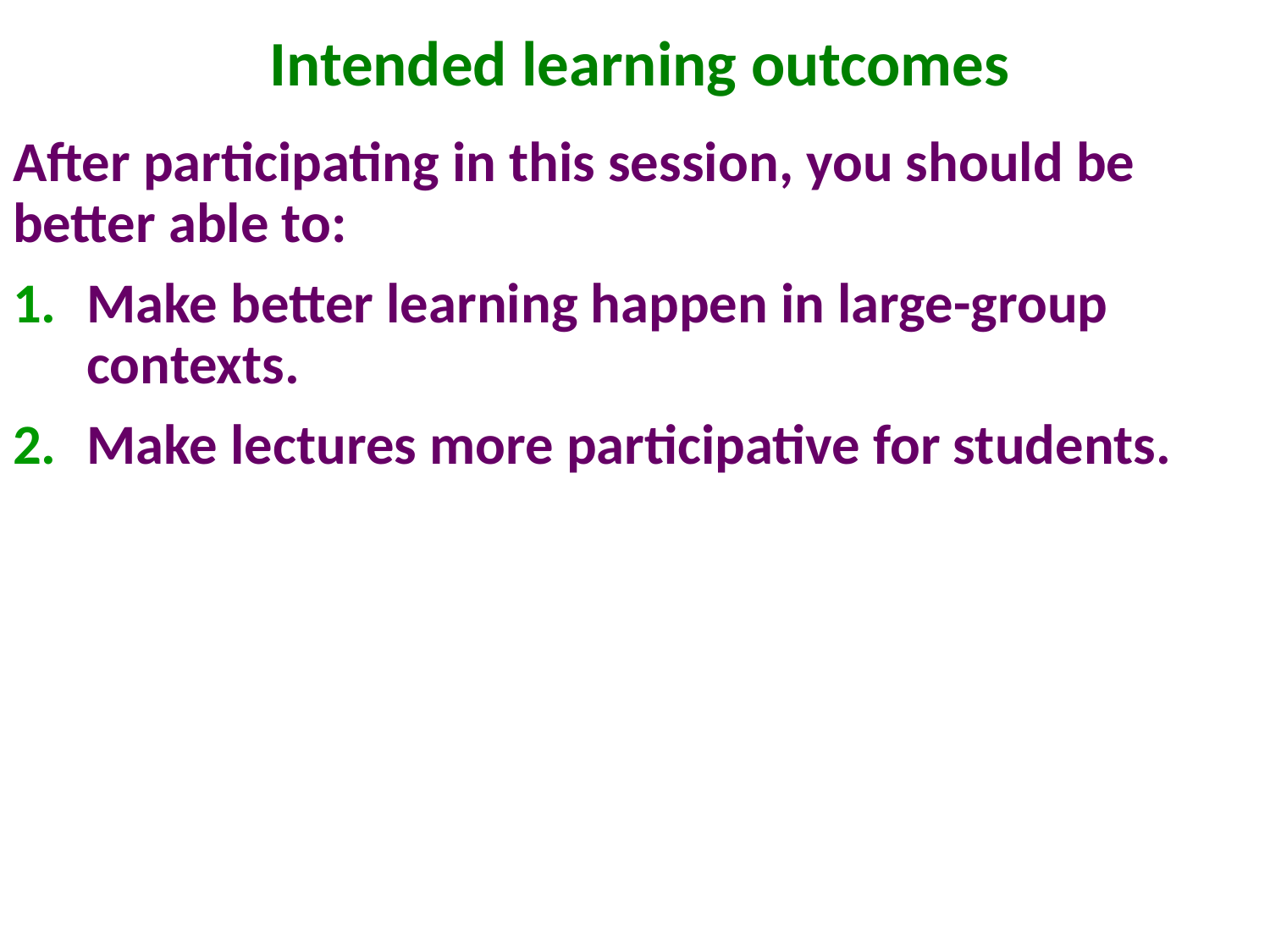

# Intended learning outcomes
After participating in this session, you should be better able to:
Make better learning happen in large-group contexts.
Make lectures more participative for students.